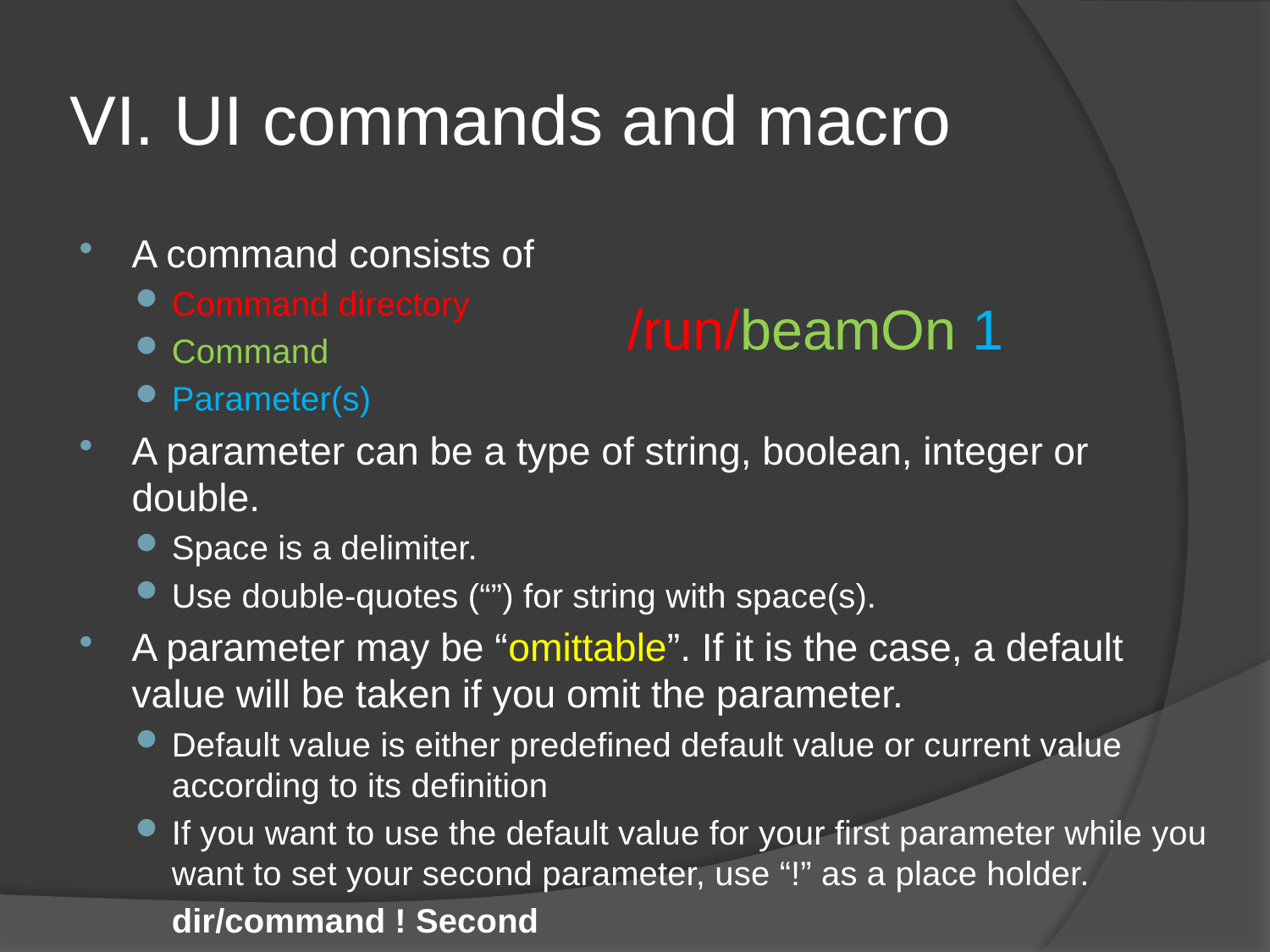

# VI. UI commands and macro
A command consists of
Command directory
Command
Parameter(s)
A parameter can be a type of string, boolean, integer or double.
Space is a delimiter.
Use double-quotes (“”) for string with space(s).
A parameter may be “omittable”. If it is the case, a default value will be taken if you omit the parameter.
Default value is either predefined default value or current value according to its definition
If you want to use the default value for your first parameter while you want to set your second parameter, use “!” as a place holder.
	dir/command ! Second

/run/beamOn 1